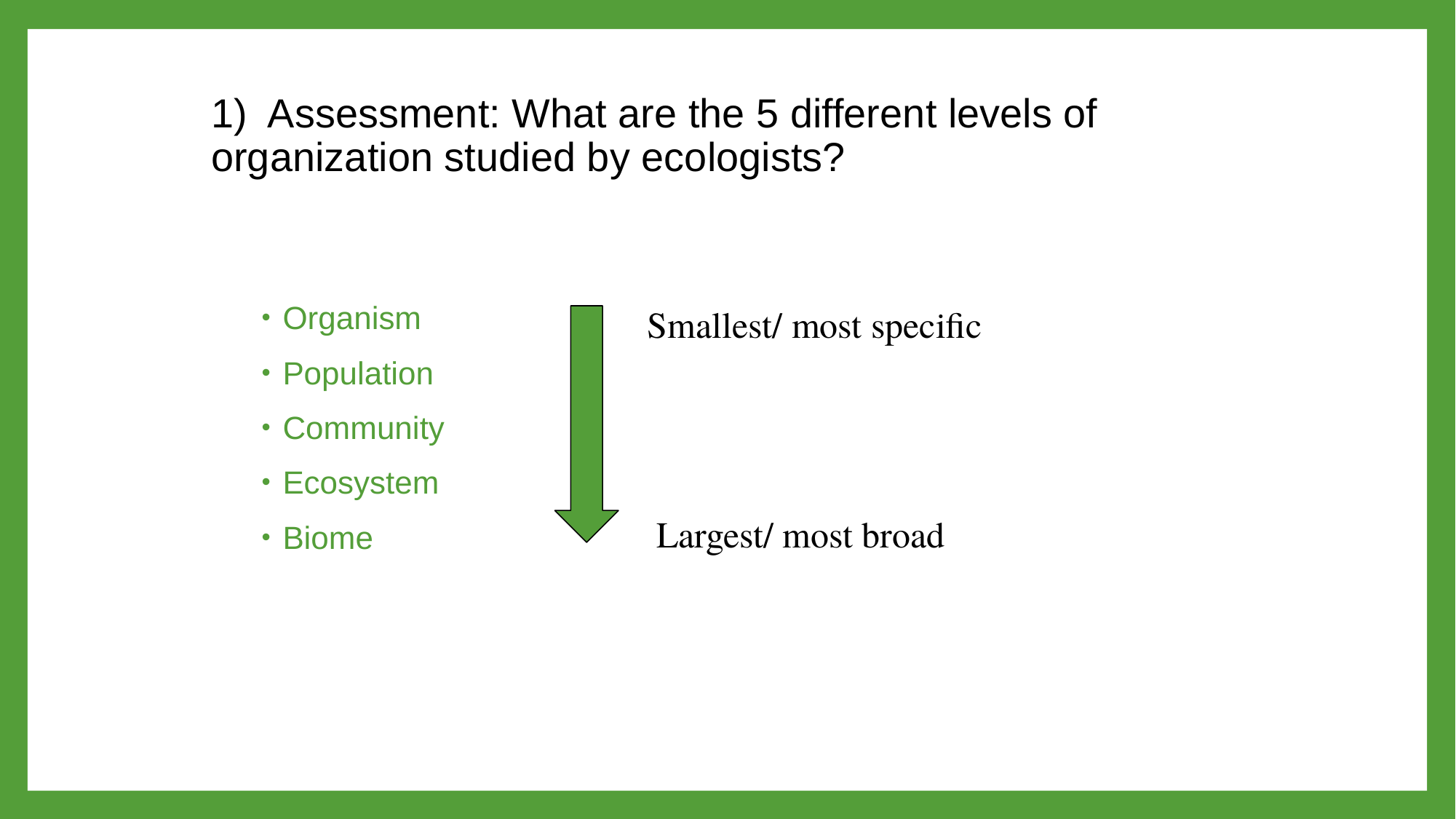

# 1)  Assessment: What are the 5 different levels of organization studied by ecologists?
Organism
Population
Community
Ecosystem
Biome
Smallest/ most specific

Largest/ most broad